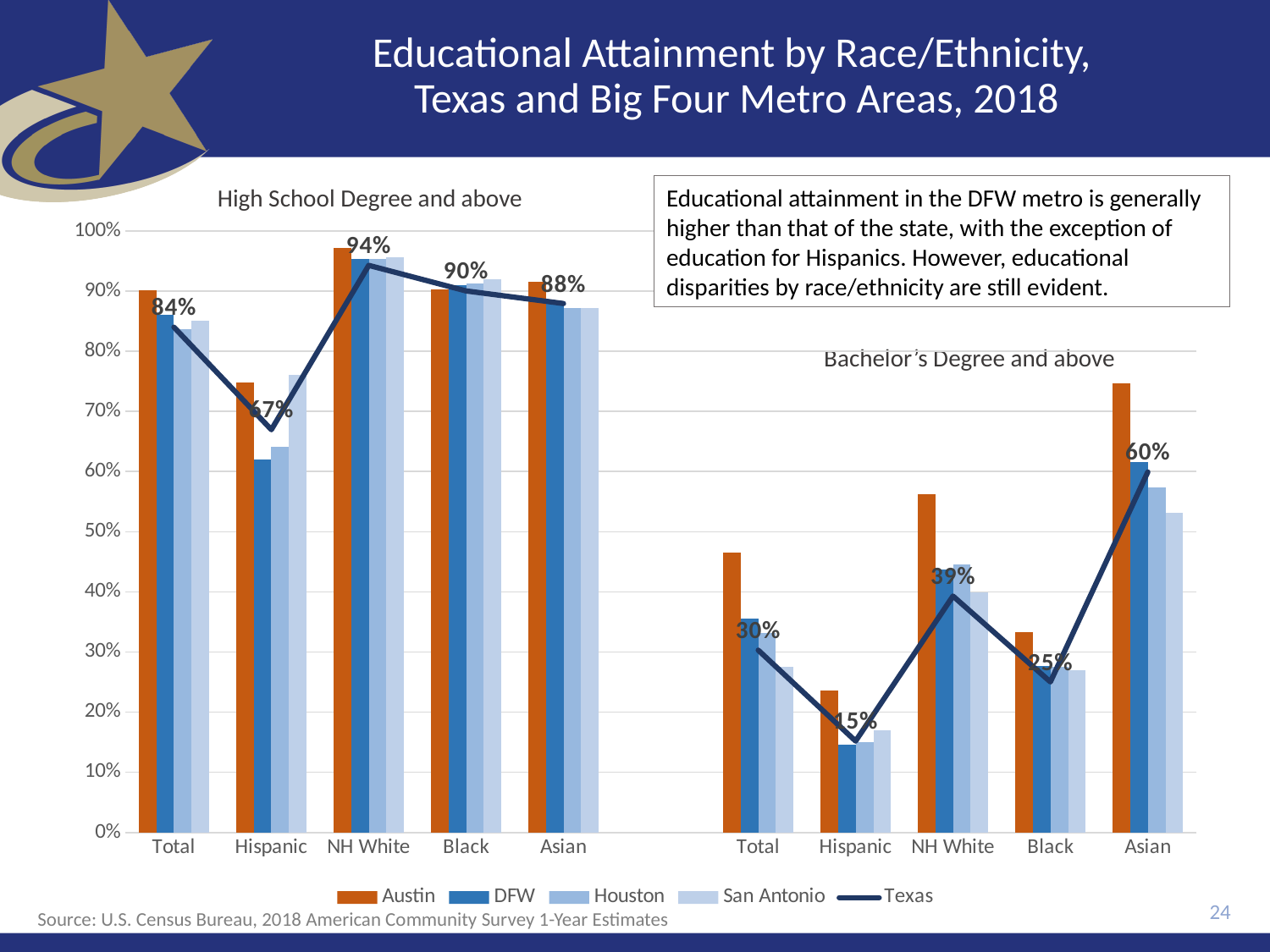

# Educational Attainment by Race/Ethnicity, Texas and Big Four Metro Areas, 2018
High School Degree and above
Educational attainment in the DFW metro is generally higher than that of the state, with the exception of education for Hispanics. However, educational disparities by race/ethnicity are still evident.

### Chart

| Category | Austin | DFW | Houston | San Antonio | Texas |
|---|---|---|---|---|---|
| Total | 0.901 | 0.861 | 0.837 | 0.851 | 0.84 |
| Hispanic | 0.7474801724518474 | 0.6194191358952349 | 0.6405579871003709 | 0.7607900164428351 | 0.6695691892323118 |
| NH White | 0.9718857589229746 | 0.9535339626778143 | 0.9537512090500021 | 0.9554827354060039 | 0.9427277857656988 |
| Black | 0.9032787686293672 | 0.9101831287976511 | 0.9125230202578268 | 0.9194929191817721 | 0.900196554359495 |
| Asian | 0.9160849772382398 | 0.883774210276489 | 0.8721334619273065 | 0.8719528589352931 | 0.8792454948060164 |
|  | None | None | None | None | None |
| Total | 0.466 | 0.355 | 0.331 | 0.275 | 0.303 |
| Hispanic | 0.23561307220317534 | 0.14529413812397213 | 0.15072525738704368 | 0.1692578388602169 | 0.1518615386299964 |
| NH White | 0.5629333706228964 | 0.43765931455256946 | 0.44589874745739827 | 0.3992829738739689 | 0.3928897514168007 |
| Black | 0.3325091619838749 | 0.2770521615299348 | 0.2747558300742856 | 0.2700400935219181 | 0.2502582997711722 |
| Asian | 0.7460979839583785 | 0.6158155971936795 | 0.5729456207805103 | 0.5318829539343969 | 0.5991918202412294 |
Bachelor’s Degree and above
24
Source: U.S. Census Bureau, 2018 American Community Survey 1-Year Estimates